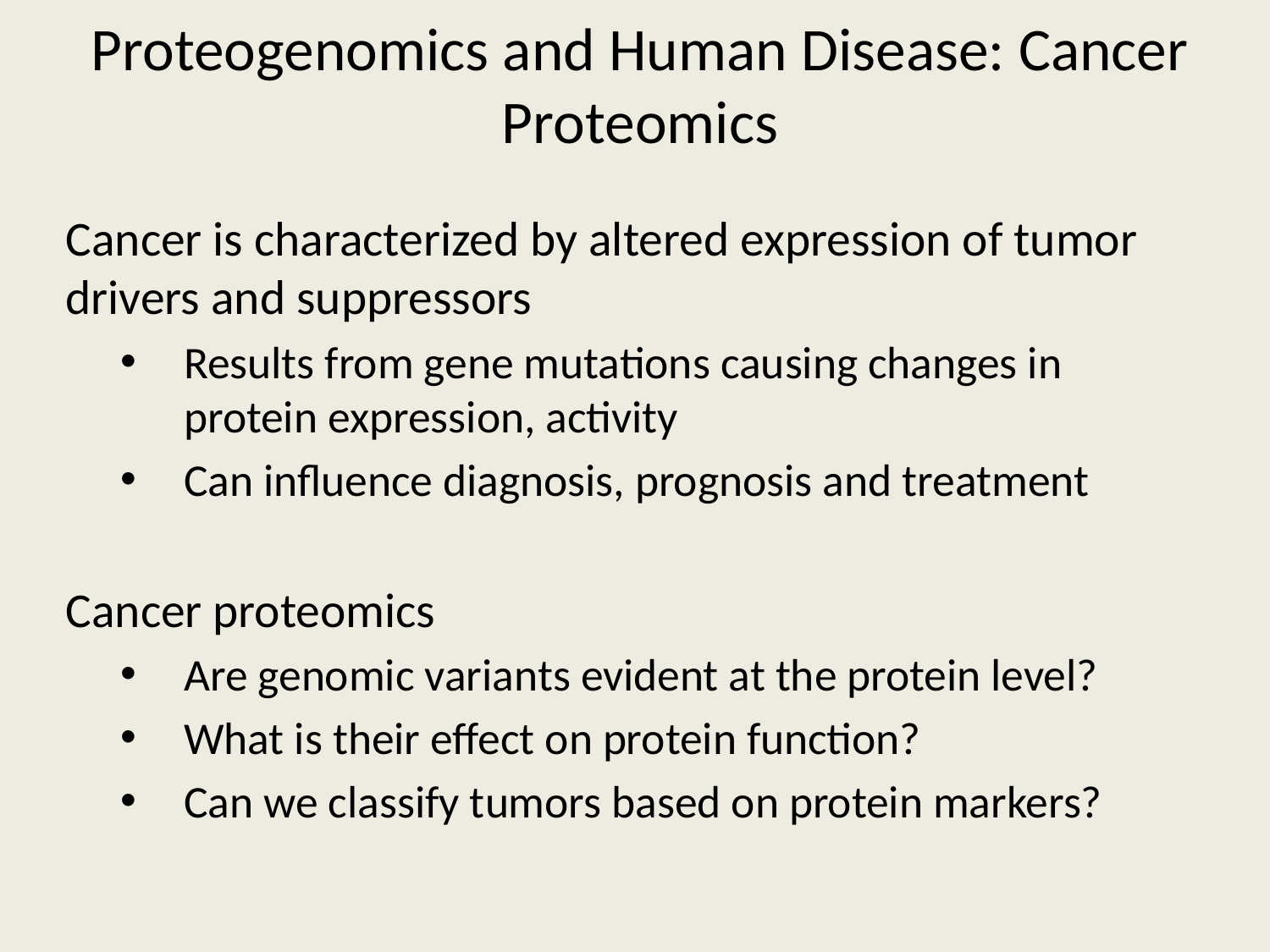

# Proteogenomics and Human Disease: Cancer Proteomics
Cancer is characterized by altered expression of tumor drivers and suppressors
Results from gene mutations causing changes in protein expression, activity
Can influence diagnosis, prognosis and treatment

Cancer proteomics
Are genomic variants evident at the protein level?
What is their effect on protein function?
Can we classify tumors based on protein markers?